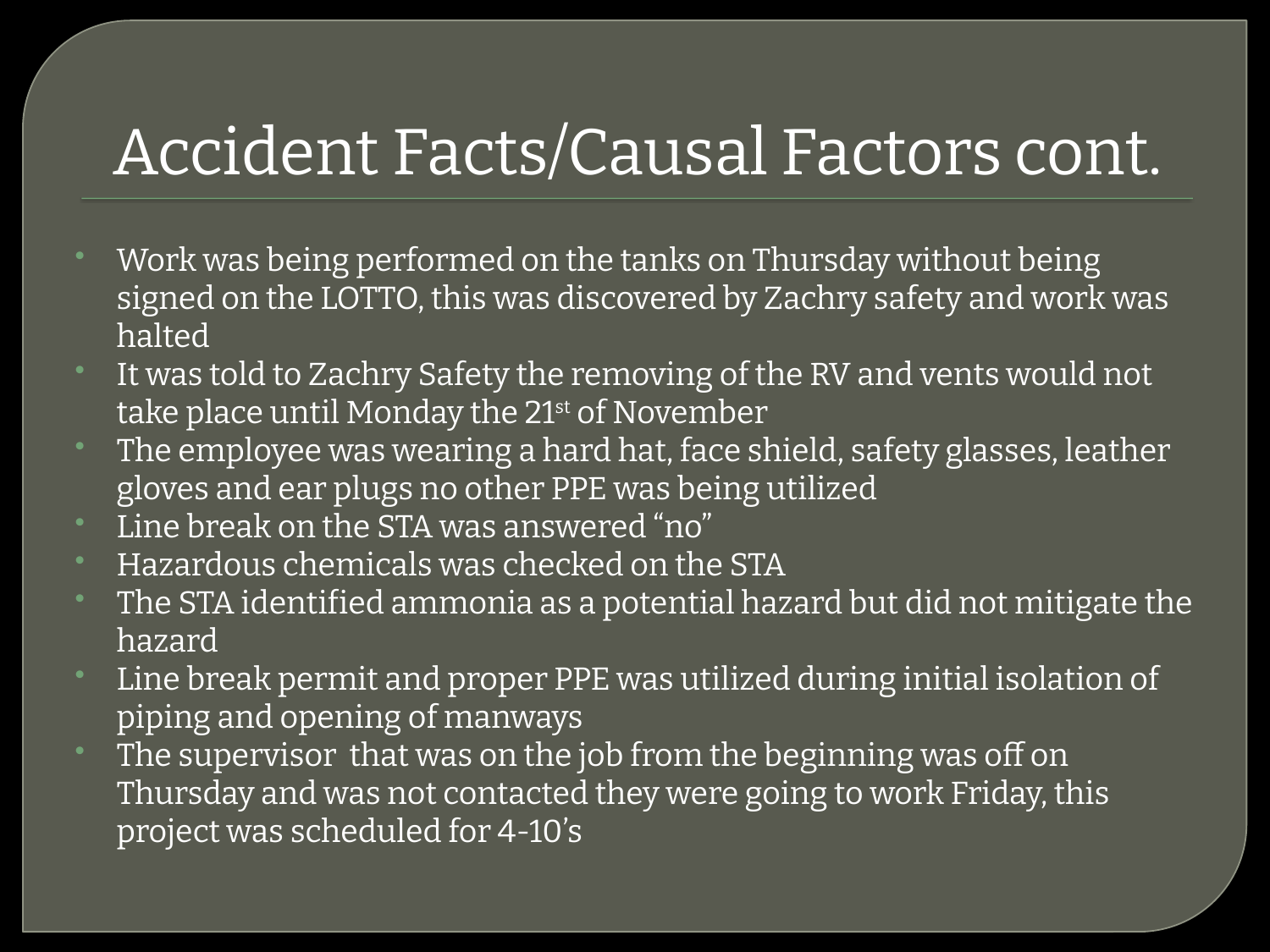

# Accident Facts/Causal Factors cont.
Work was being performed on the tanks on Thursday without being signed on the LOTTO, this was discovered by Zachry safety and work was halted
It was told to Zachry Safety the removing of the RV and vents would not take place until Monday the 21st of November
The employee was wearing a hard hat, face shield, safety glasses, leather gloves and ear plugs no other PPE was being utilized
Line break on the STA was answered “no”
Hazardous chemicals was checked on the STA
The STA identified ammonia as a potential hazard but did not mitigate the hazard
Line break permit and proper PPE was utilized during initial isolation of piping and opening of manways
The supervisor  that was on the job from the beginning was off on Thursday and was not contacted they were going to work Friday, this project was scheduled for 4-10’s